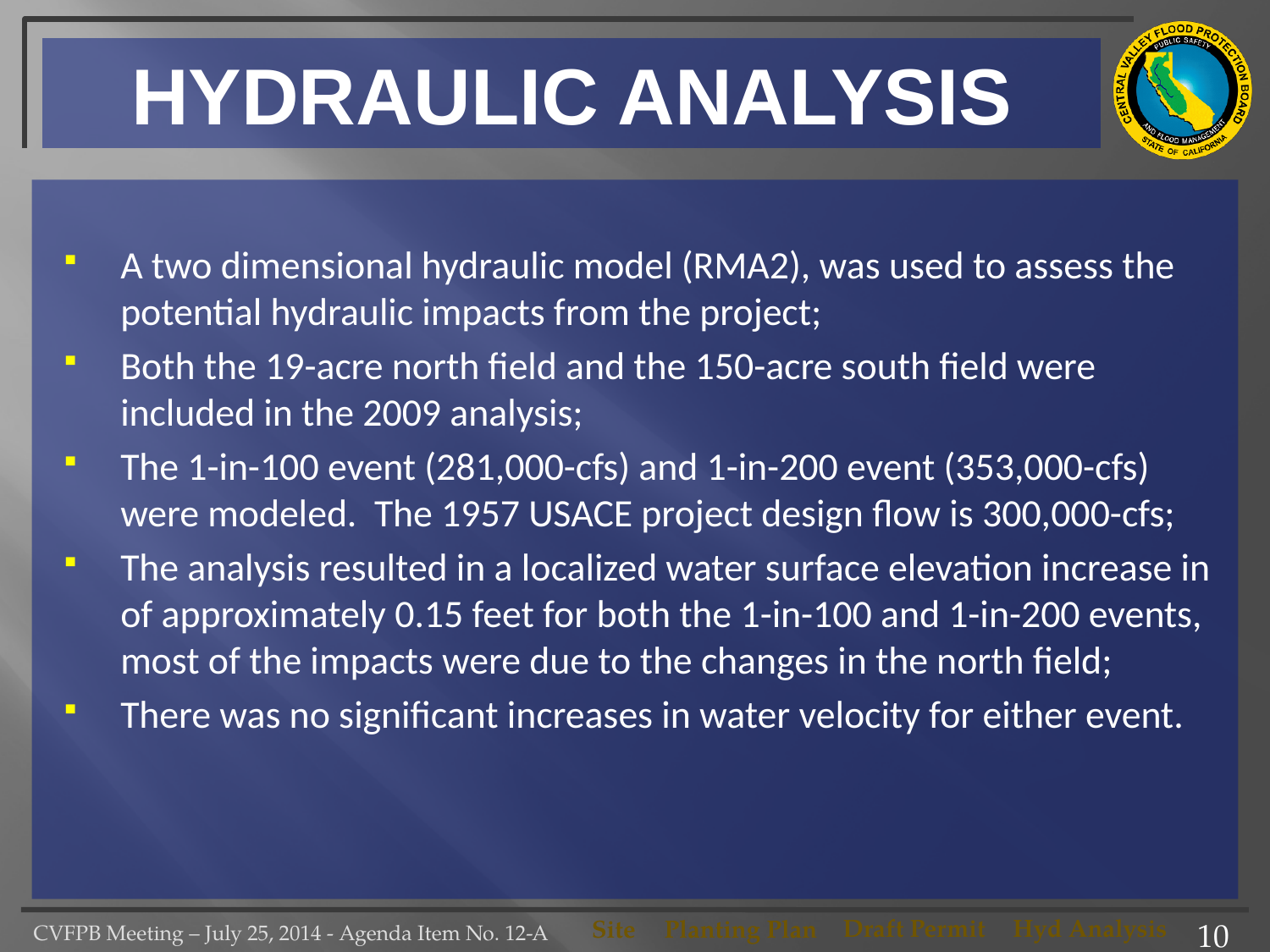

# HYDRAULIC ANALYSIS

A two dimensional hydraulic model (RMA2), was used to assess the potential hydraulic impacts from the project;
Both the 19-acre north field and the 150-acre south field were included in the 2009 analysis;
The 1-in-100 event (281,000-cfs) and 1-in-200 event (353,000-cfs) were modeled.  The 1957 USACE project design flow is 300,000-cfs;
The analysis resulted in a localized water surface elevation increase in of approximately 0.15 feet for both the 1-in-100 and 1-in-200 events, most of the impacts were due to the changes in the north field;
There was no significant increases in water velocity for either event.
10